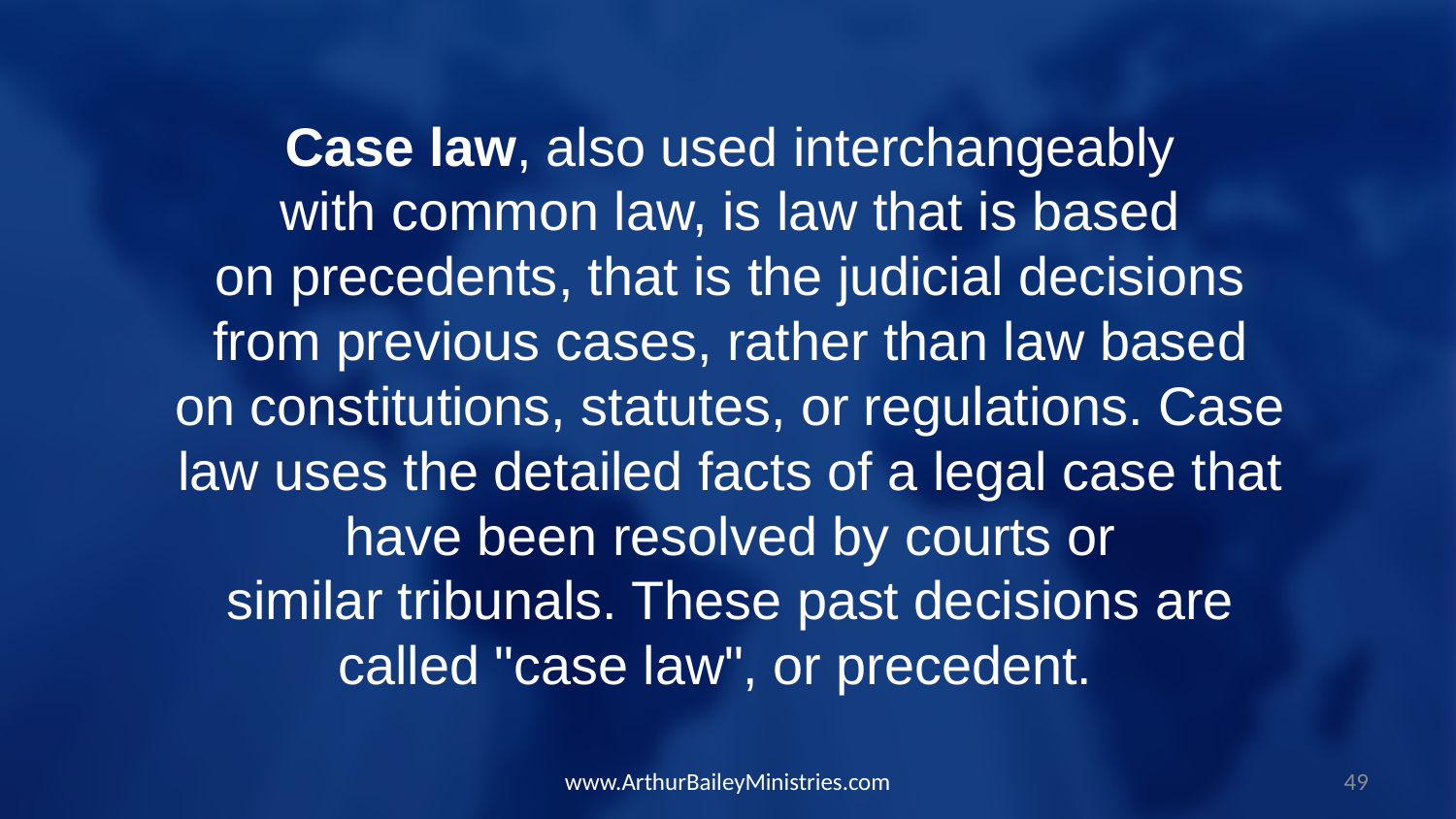

Case law, also used interchangeably with common law, is law that is based on precedents, that is the judicial decisions from previous cases, rather than law based on constitutions, statutes, or regulations. Case law uses the detailed facts of a legal case that have been resolved by courts or similar tribunals. These past decisions are called "case law", or precedent.
www.ArthurBaileyMinistries.com
49